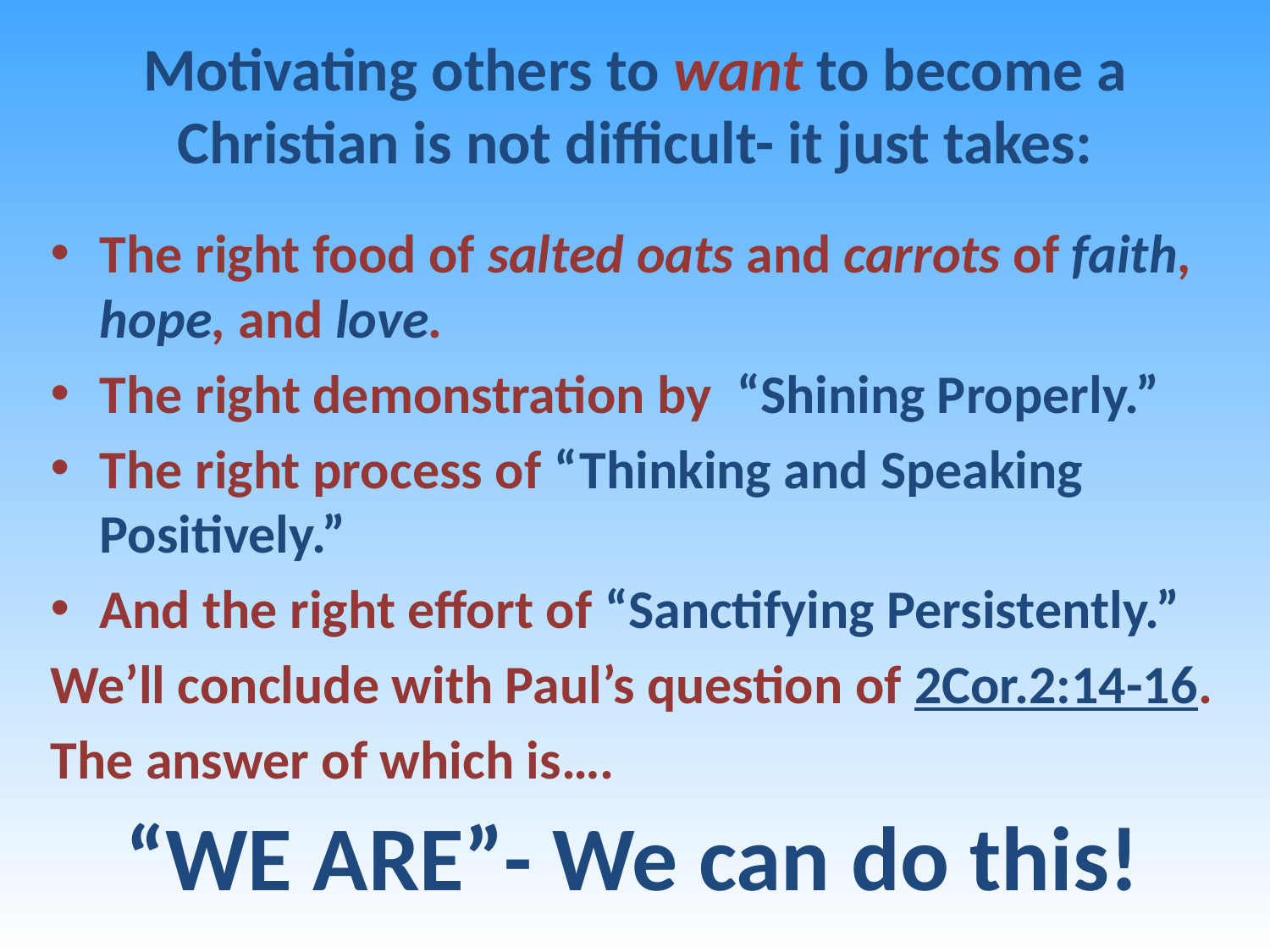

# Motivating others to want to become a Christian is not difficult- it just takes:
The right food of salted oats and carrots of faith, hope, and love.
The right demonstration by  “Shining Properly.”
The right process of “Thinking and Speaking Positively.”
And the right effort of “Sanctifying Persistently.”
We’ll conclude with Paul’s question of 2Cor.2:14-16.
The answer of which is….
“WE ARE”- We can do this!